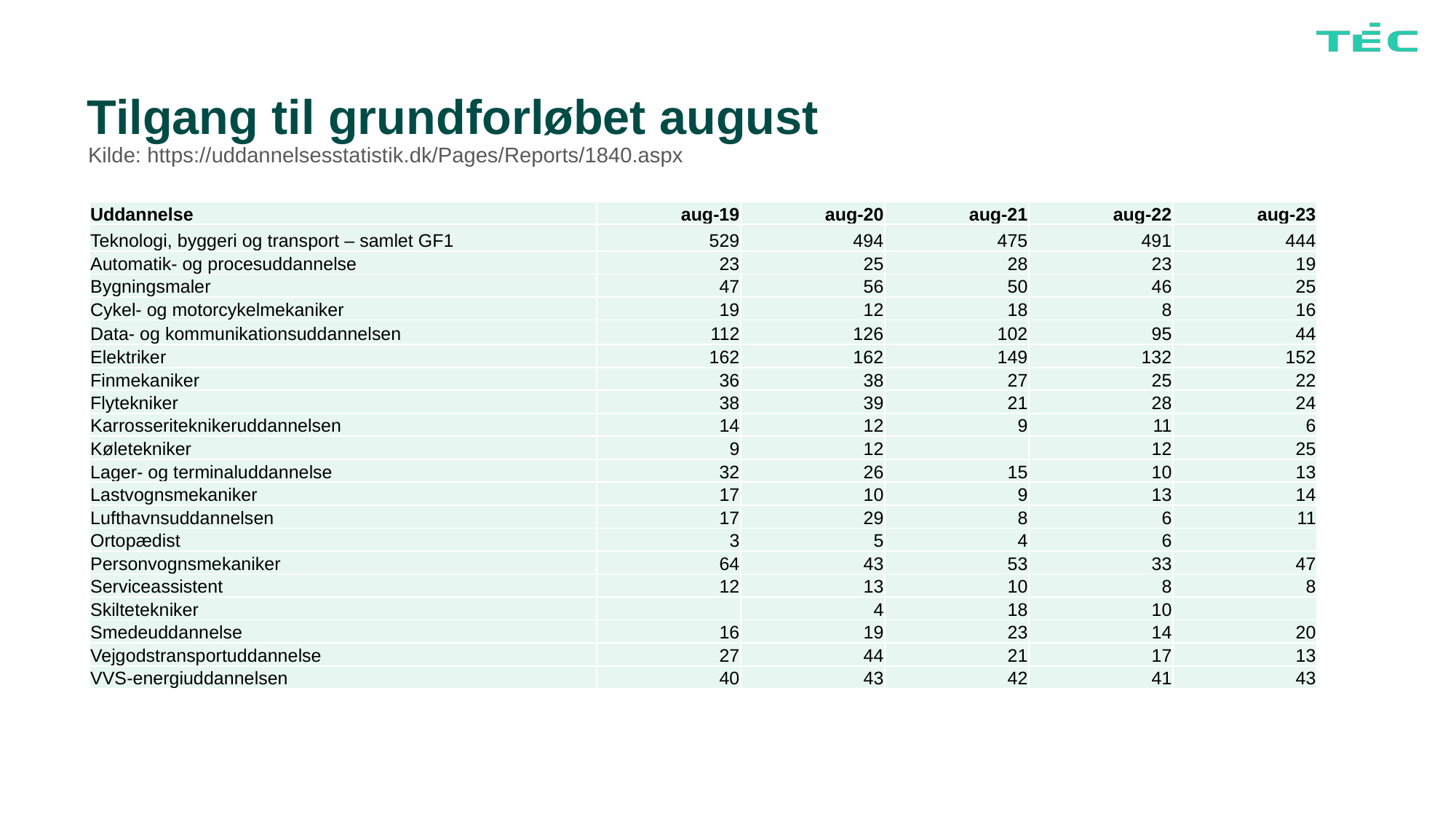

# Tilgang til grundforløbet august
Kilde: https://uddannelsesstatistik.dk/Pages/Reports/1840.aspx
| Uddannelse | aug-19 | aug-20 | aug-21 | aug-22 | aug-23 |
| --- | --- | --- | --- | --- | --- |
| Teknologi, byggeri og transport – samlet GF1 | 529 | 494 | 475 | 491 | 444 |
| Automatik- og procesuddannelse | 23 | 25 | 28 | 23 | 19 |
| Bygningsmaler | 47 | 56 | 50 | 46 | 25 |
| Cykel- og motorcykelmekaniker | 19 | 12 | 18 | 8 | 16 |
| Data- og kommunikationsuddannelsen | 112 | 126 | 102 | 95 | 44 |
| Elektriker | 162 | 162 | 149 | 132 | 152 |
| Finmekaniker | 36 | 38 | 27 | 25 | 22 |
| Flytekniker | 38 | 39 | 21 | 28 | 24 |
| Karrosseriteknikeruddannelsen | 14 | 12 | 9 | 11 | 6 |
| Køletekniker | 9 | 12 |  | 12 | 25 |
| Lager- og terminaluddannelse | 32 | 26 | 15 | 10 | 13 |
| Lastvognsmekaniker | 17 | 10 | 9 | 13 | 14 |
| Lufthavnsuddannelsen | 17 | 29 | 8 | 6 | 11 |
| Ortopædist | 3 | 5 | 4 | 6 |  |
| Personvognsmekaniker | 64 | 43 | 53 | 33 | 47 |
| Serviceassistent | 12 | 13 | 10 | 8 | 8 |
| Skiltetekniker |  | 4 | 18 | 10 |  |
| Smedeuddannelse | 16 | 19 | 23 | 14 | 20 |
| Vejgodstransportuddannelse | 27 | 44 | 21 | 17 | 13 |
| VVS-energiuddannelsen | 40 | 43 | 42 | 41 | 43 |